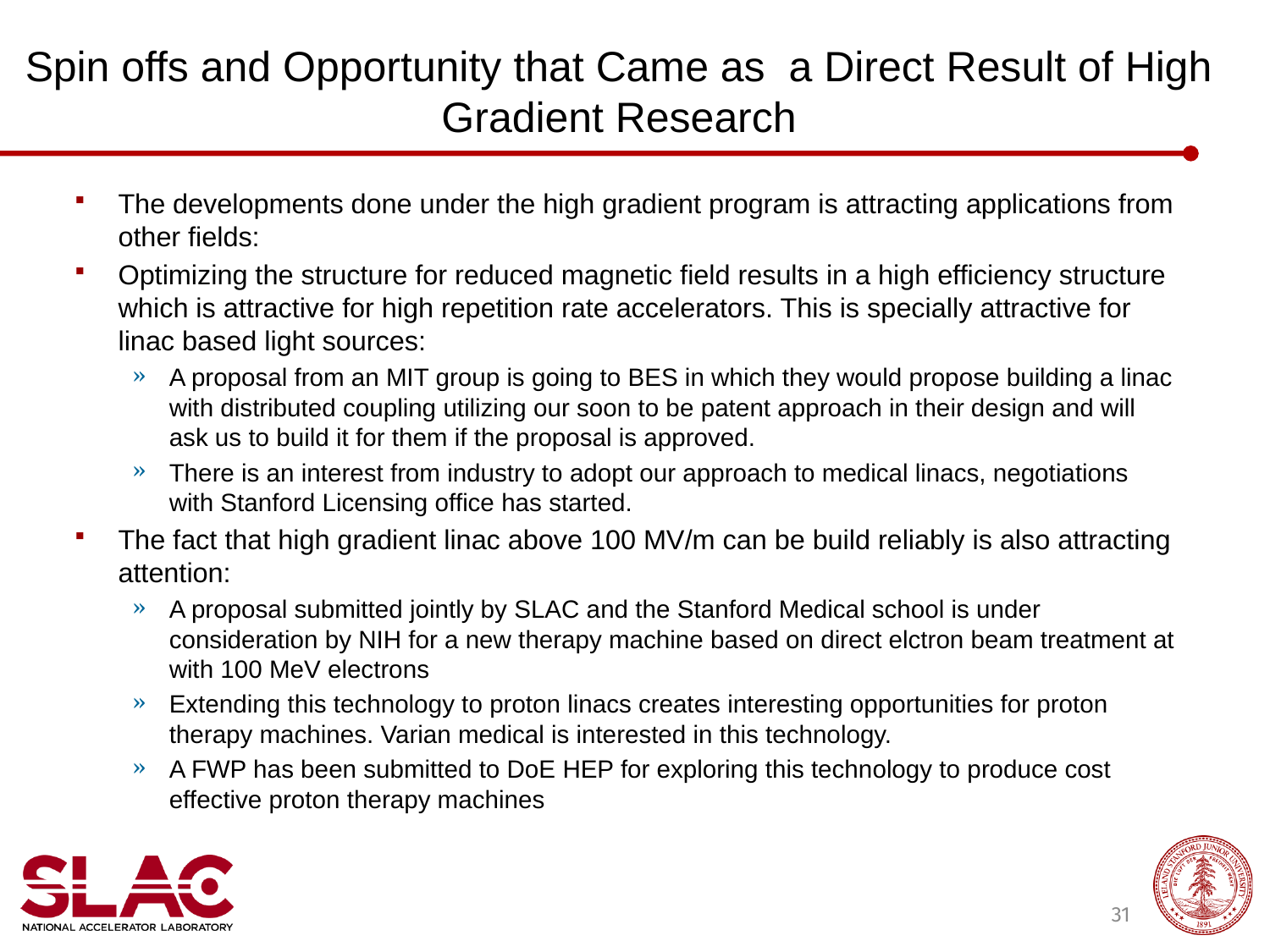

# Spin offs and Opportunity that Came as  a Direct Result of High Gradient Research
The developments done under the high gradient program is attracting applications from other fields:
Optimizing the structure for reduced magnetic field results in a high efficiency structure which is attractive for high repetition rate accelerators. This is specially attractive for linac based light sources:
A proposal from an MIT group is going to BES in which they would propose building a linac with distributed coupling utilizing our soon to be patent approach in their design and will ask us to build it for them if the proposal is approved.
There is an interest from industry to adopt our approach to medical linacs, negotiations with Stanford Licensing office has started.
The fact that high gradient linac above 100 MV/m can be build reliably is also attracting attention:
A proposal submitted jointly by SLAC and the Stanford Medical school is under consideration by NIH for a new therapy machine based on direct elctron beam treatment at with 100 MeV electrons
Extending this technology to proton linacs creates interesting opportunities for proton therapy machines. Varian medical is interested in this technology.
A FWP has been submitted to DoE HEP for exploring this technology to produce cost effective proton therapy machines
31